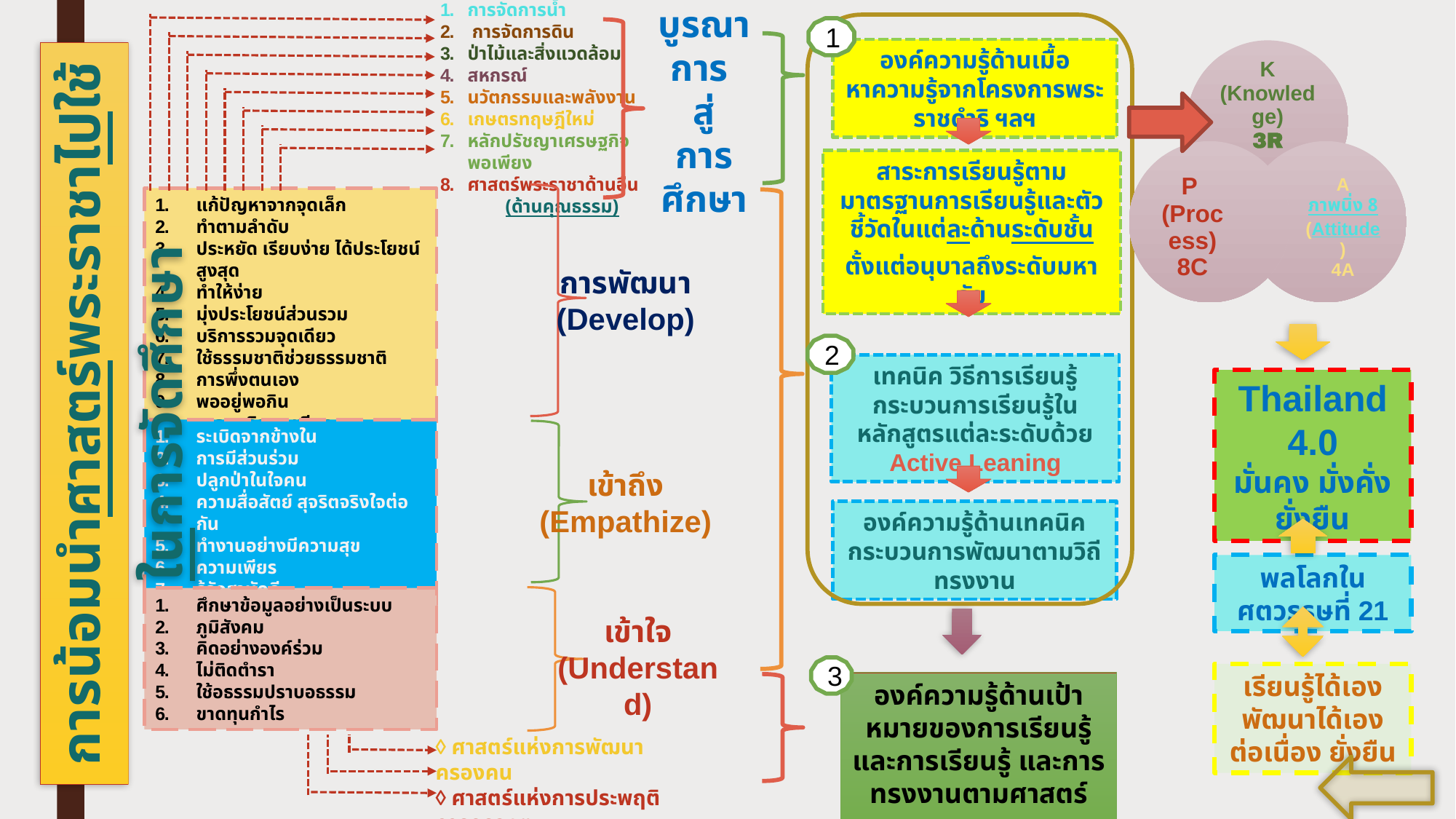

การจัดการน้ำ
 การจัดการดิน
ป่าไม้และสิ่งแวดล้อม
สหกรณ์
นวัตกรรมและพลังงาน
เกษตรทฤษฎีใหม่
หลักปรัชญาเศรษฐกิจพอเพียง
ศาสตร์พระราชาด้านอื่น          (ด้านคุณธรรม)

1
องค์ความรู้ด้านเมื้อหาความรู้จากโครงการพระราชดำริ ฯลฯ

สาระการเรียนรู้ตามมาตรฐานการเรียนรู้และตัวชี้วัดในแต่ละด้านระดับชั้น ตั้งแต่อนุบาลถึงระดับมหาลัย

2
เทคนิค วิธีการเรียนรู้ กระบวนการเรียนรู้ในหลักสูตรแต่ละระดับด้วย Active Leaning

องค์ความรู้ด้านเทคนิค กระบวนการพัฒนาตามวิถีทรงงาน

บูรณาการ
สู่
การศึกษา
การน้อมนำศาสตร์พระราชาไปใช้ในการจัดศึกษา
K
(Knowledge)
3R
(Attitude)
4A
 P   (Process)
8C

แก้ปัญหาจากจุดเล็ก
ทำตามลำดับ
ประหยัด เรียบง่าย ได้ประโยชน์สูงสุด
ทำให้ง่าย
มุ่งประโยชน์ส่วนรวม
บริการรวมจุดเดียว
ใช้ธรรมชาติช่วยธรรมชาติ
การพึ่งตนเอง
พออยู่พอกิน
เศรษฐกิจพอเพียง

การพัฒนา
(Develop)

Thailand 4.0
มั่นคง มั่งคั่ง
ยั่งยืน
ระเบิดจากข้างใน
การมีส่วนร่วม
ปลูกป่าในใจคน
ความสื่อสัตย์ สุจริตจริงใจต่อกัน
ทำงานอย่างมีความสุข
ความเพียร
รู้รักสามัคคี

เข้าถึง
(Empathize)

พลโลกในศตวรรษที่ 21

ศึกษาข้อมูลอย่างเป็นระบบ
ภูมิสังคม
คิดอย่างองค์ร่วม
ไม่ติดตำรา
ใช้อธรรมปราบอธรรม
ขาดทุนกำไร

เข้าใจ
(Understand)

3
องค์ความรู้ด้านเป้าหมายของการเรียนรู้ และการเรียนรู้ และการทรงงานตามศาสตร์พระราชา
เรียนรู้ได้เอง
พัฒนาได้เอง
ต่อเนื่อง ยั่งยืน

◊ ศาสตร์แห่งการพัฒนา ครองคน
◊ ศาสตร์แห่งการประพฤติ การครองตน
◊ ศาสตร์แห่งการอยู่ร่วมกัน  ครองงาน